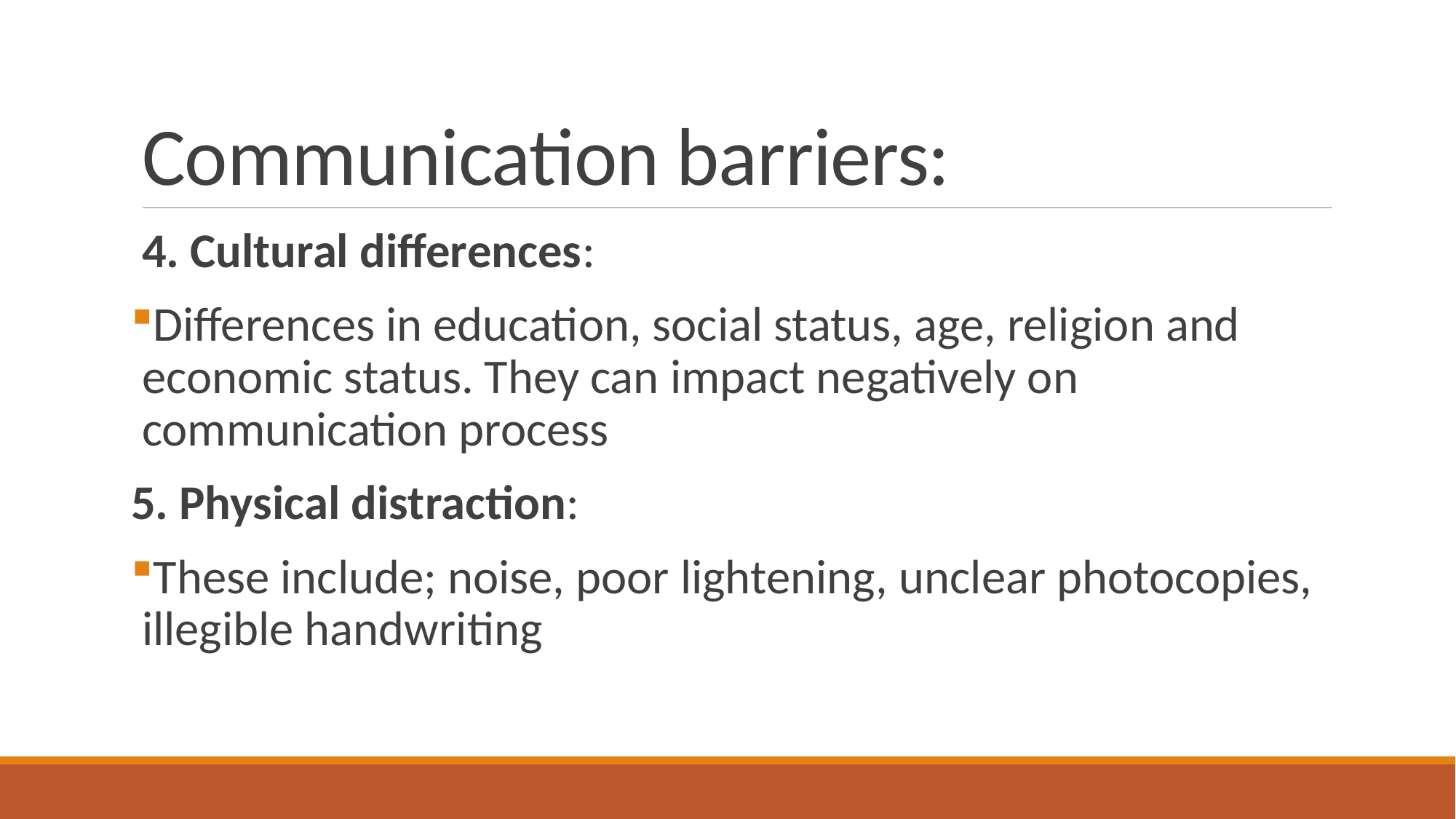

# Communication barriers:
4. Cultural differences:
Differences in education, social status, age, religion and economic status. They can impact negatively on communication process
5. Physical distraction:
These include; noise, poor lightening, unclear photocopies, illegible handwriting